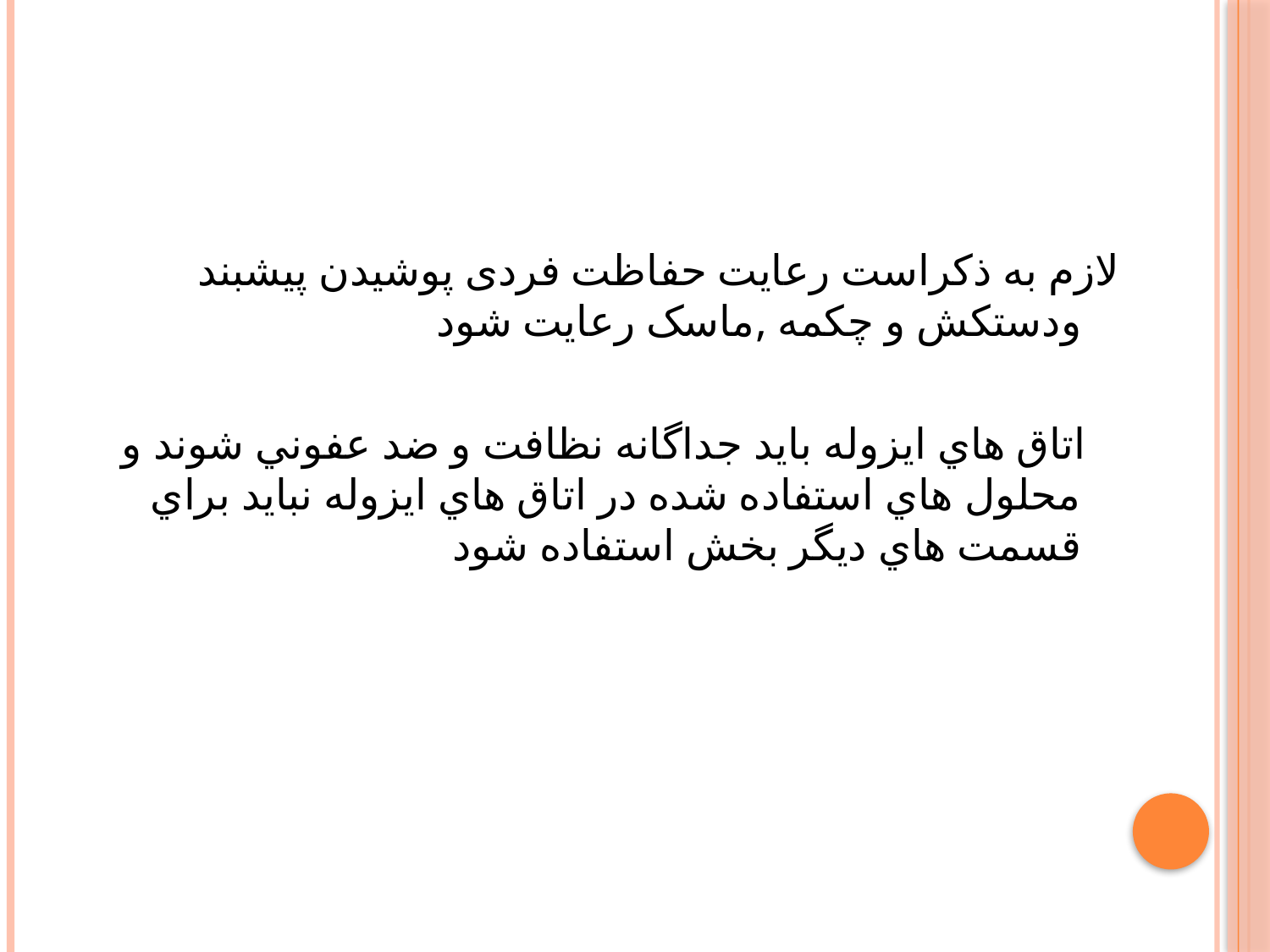

لازم به ذکراست رعایت حفاظت فردی پوشیدن پیشبند ودستکش و چکمه ,ماسک رعایت شود

   اتاق هاي ايزوله بايد جداگانه نظافت و ضد عفوني شوند و محلول هاي استفاده شده در اتاق هاي ايزوله نبايد براي قسمت هاي ديگر بخش استفاده شود